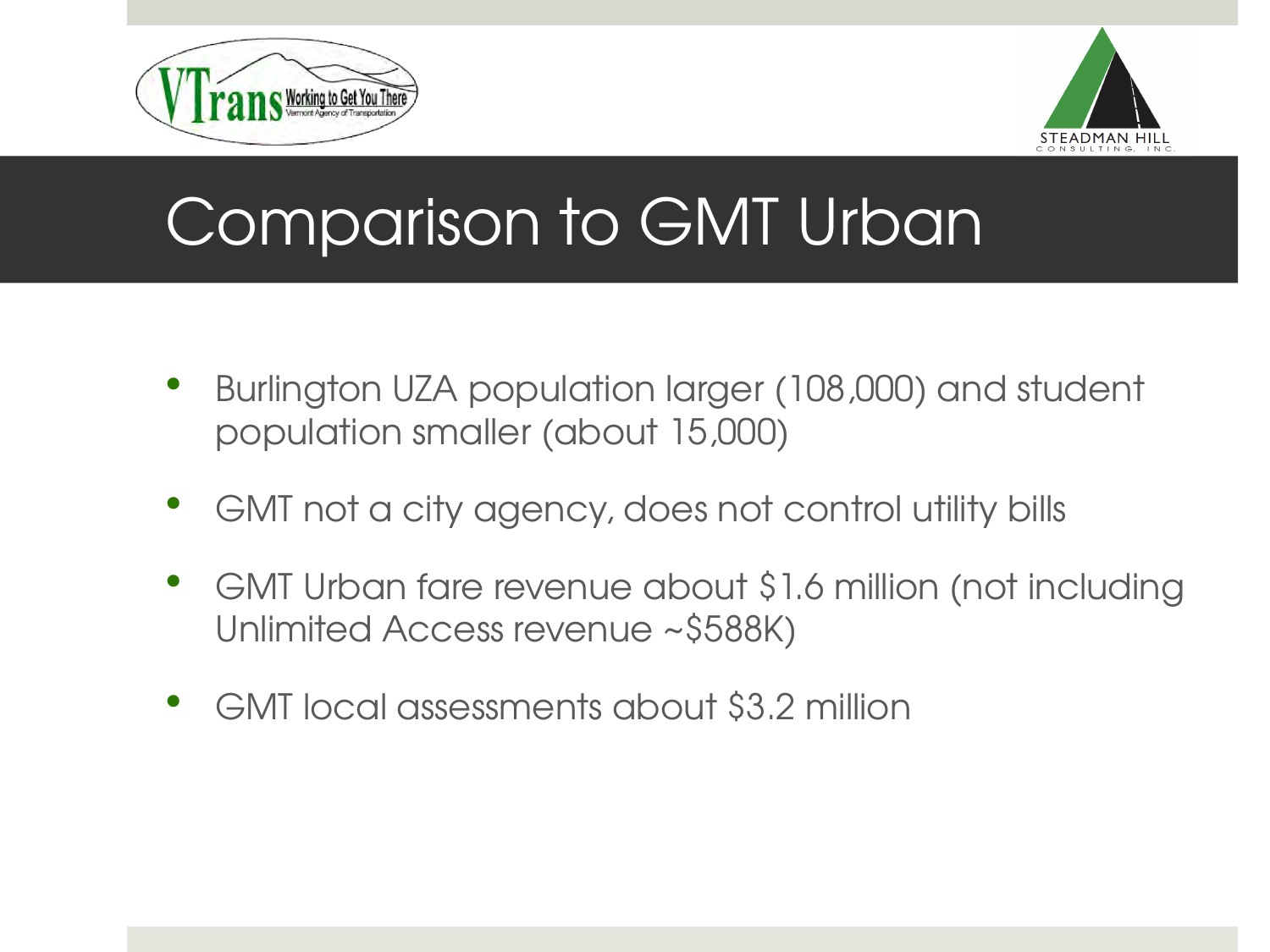

# Comparison to GMT Urban
Burlington UZA population larger (108,000) and student population smaller (about 15,000)
GMT not a city agency, does not control utility bills
GMT Urban fare revenue about $1.6 million (not including Unlimited Access revenue ~$588K)
GMT local assessments about $3.2 million